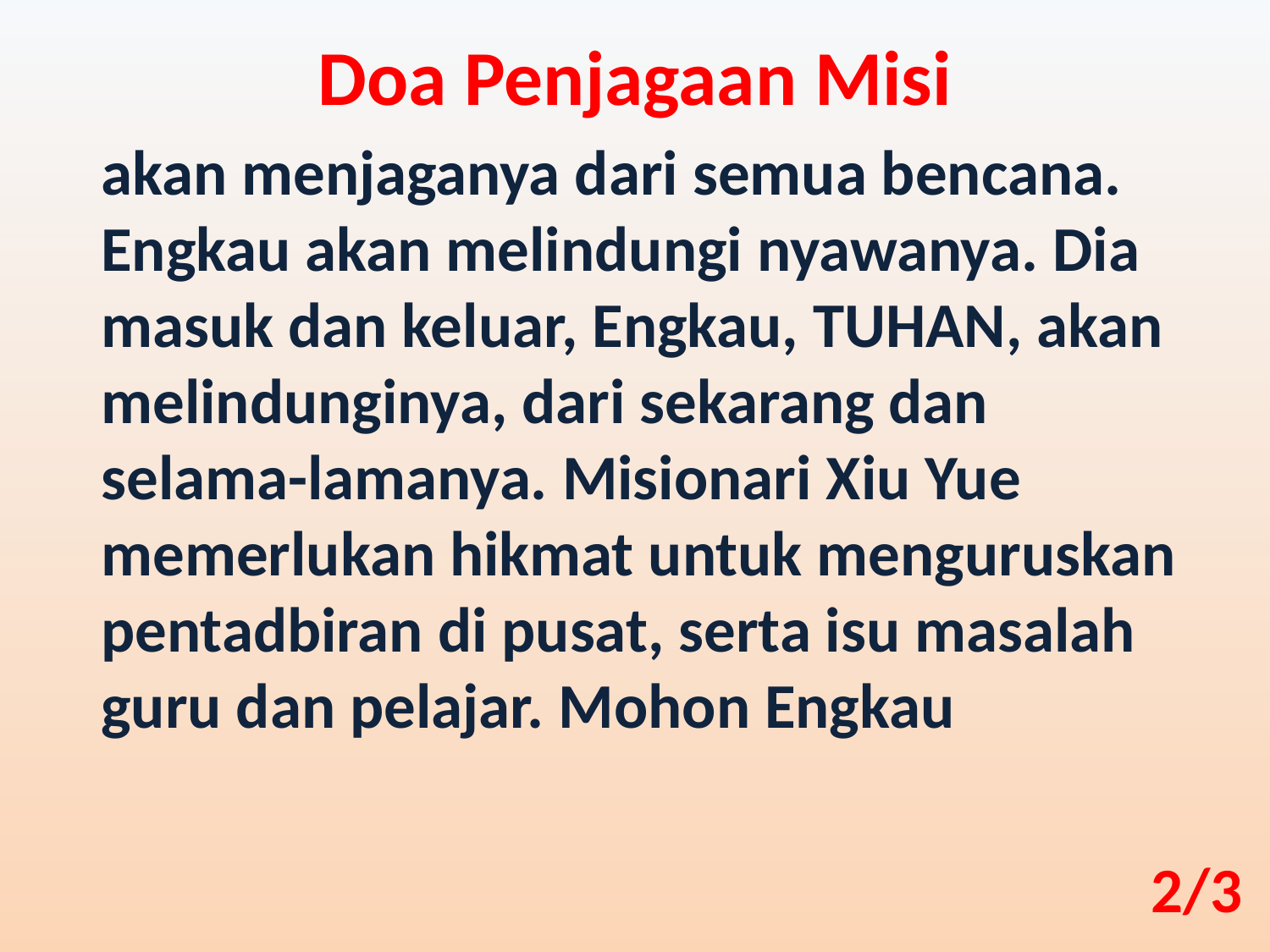

Doa Penjagaan Misi
akan menjaganya dari semua bencana. Engkau akan melindungi nyawanya. Dia masuk dan keluar, Engkau, TUHAN, akan melindunginya, dari sekarang dan selama-lamanya. Misionari Xiu Yue memerlukan hikmat untuk menguruskan pentadbiran di pusat, serta isu masalah guru dan pelajar. Mohon Engkau
2/3